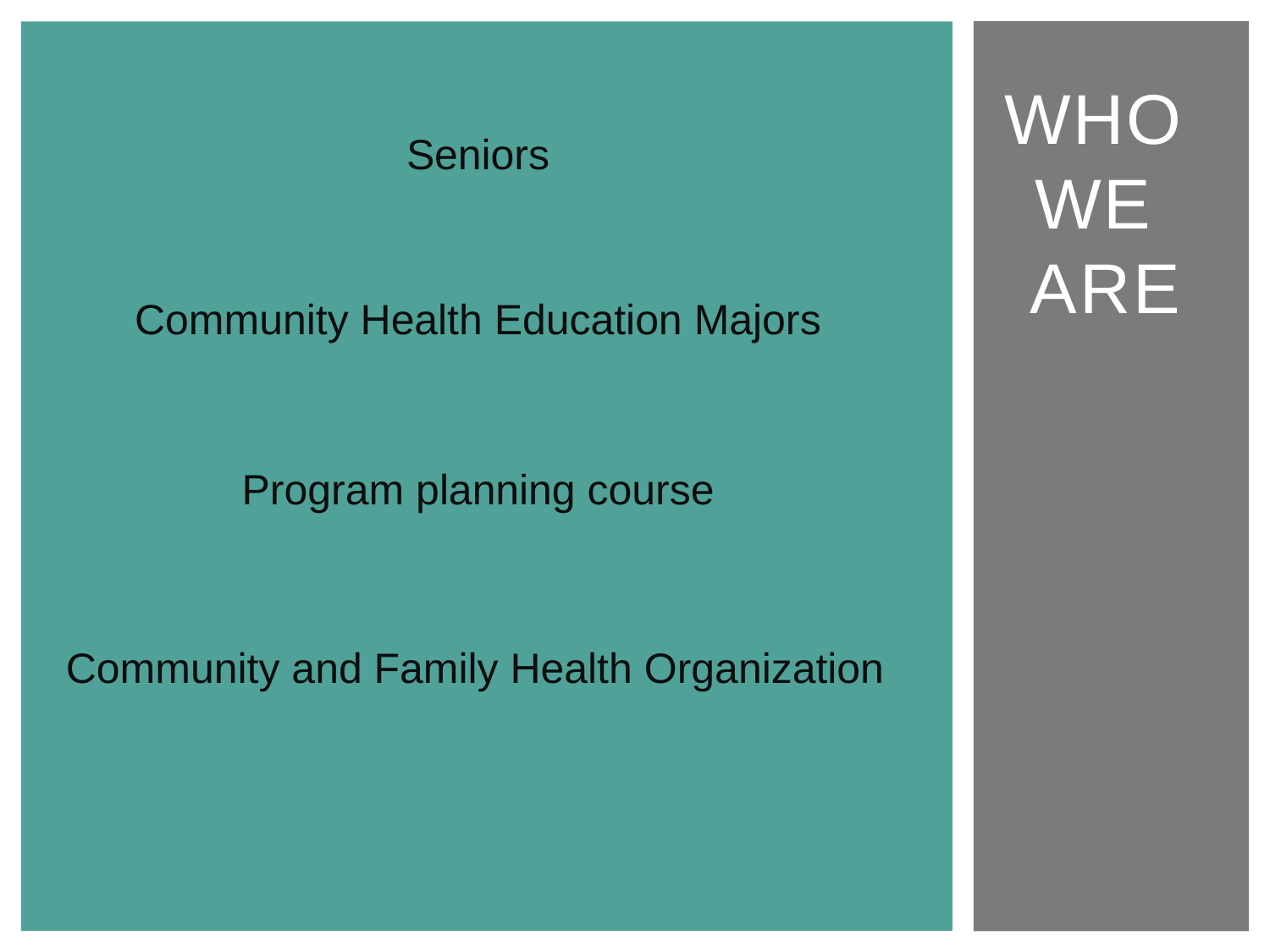

# Who we are
Seniors

Community Health Education Majors
Program planning course
Community and Family Health Organization